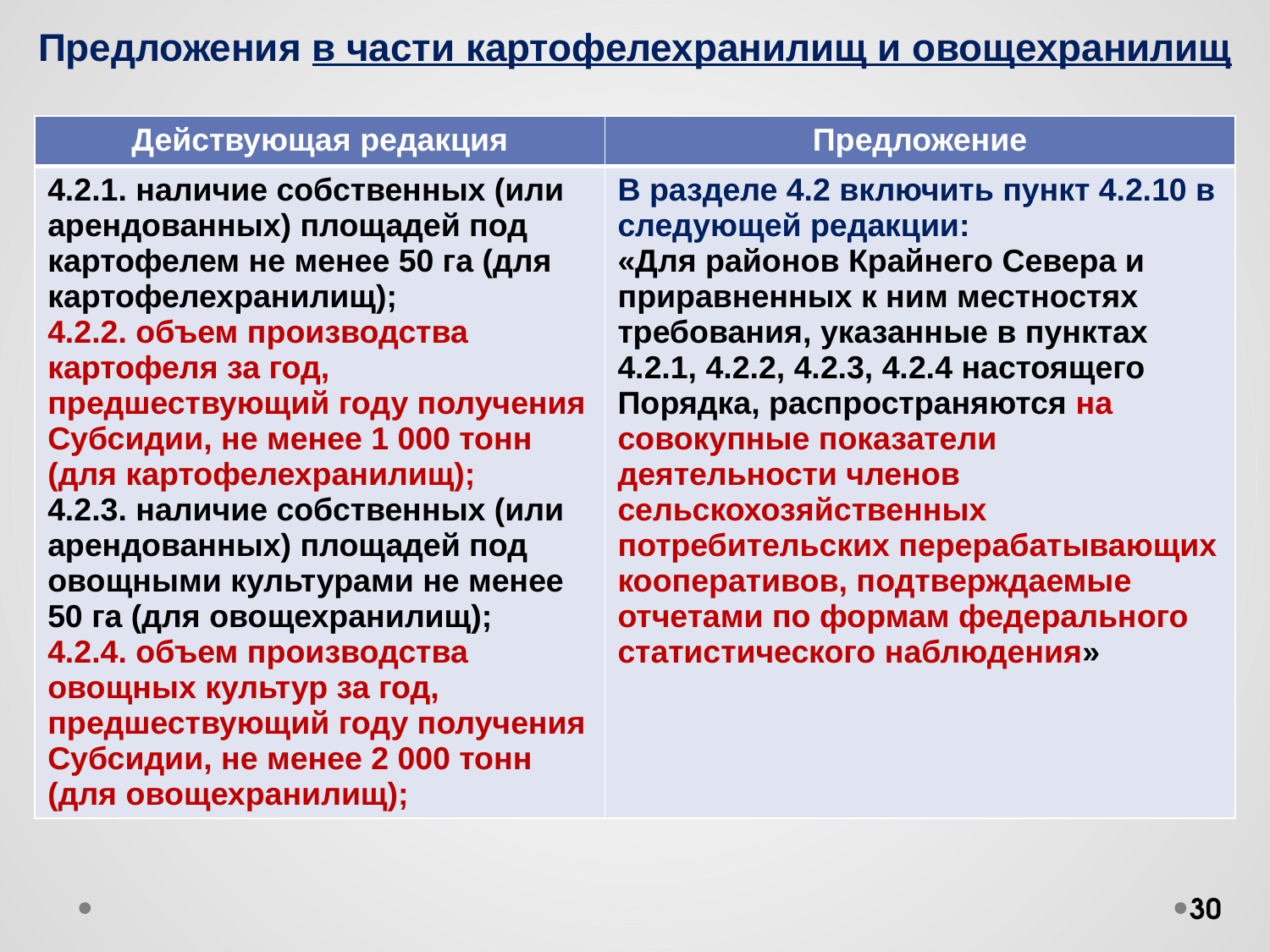

Предложения в части картофелехранилищ и овощехранилищ
| Действующая редакция | Предложение |
| --- | --- |
| 4.2.1. наличие собственных (или арендованных) площадей под картофелем не менее 50 га (для картофелехранилищ); 4.2.2. объем производства картофеля за год, предшествующий году получения Субсидии, не менее 1 000 тонн (для картофелехранилищ); 4.2.3. наличие собственных (или арендованных) площадей под овощными культурами не менее 50 га (для овощехранилищ); 4.2.4. объем производства овощных культур за год, предшествующий году получения Субсидии, не менее 2 000 тонн (для овощехранилищ); | В разделе 4.2 включить пункт 4.2.10 в следующей редакции: «Для районов Крайнего Севера и приравненных к ним местностях требования, указанные в пунктах 4.2.1, 4.2.2, 4.2.3, 4.2.4 настоящего Порядка, распространяются на совокупные показатели деятельности членов сельскохозяйственных потребительских перерабатывающих кооперативов, подтверждаемые отчетами по формам федерального статистического наблюдения» |

30